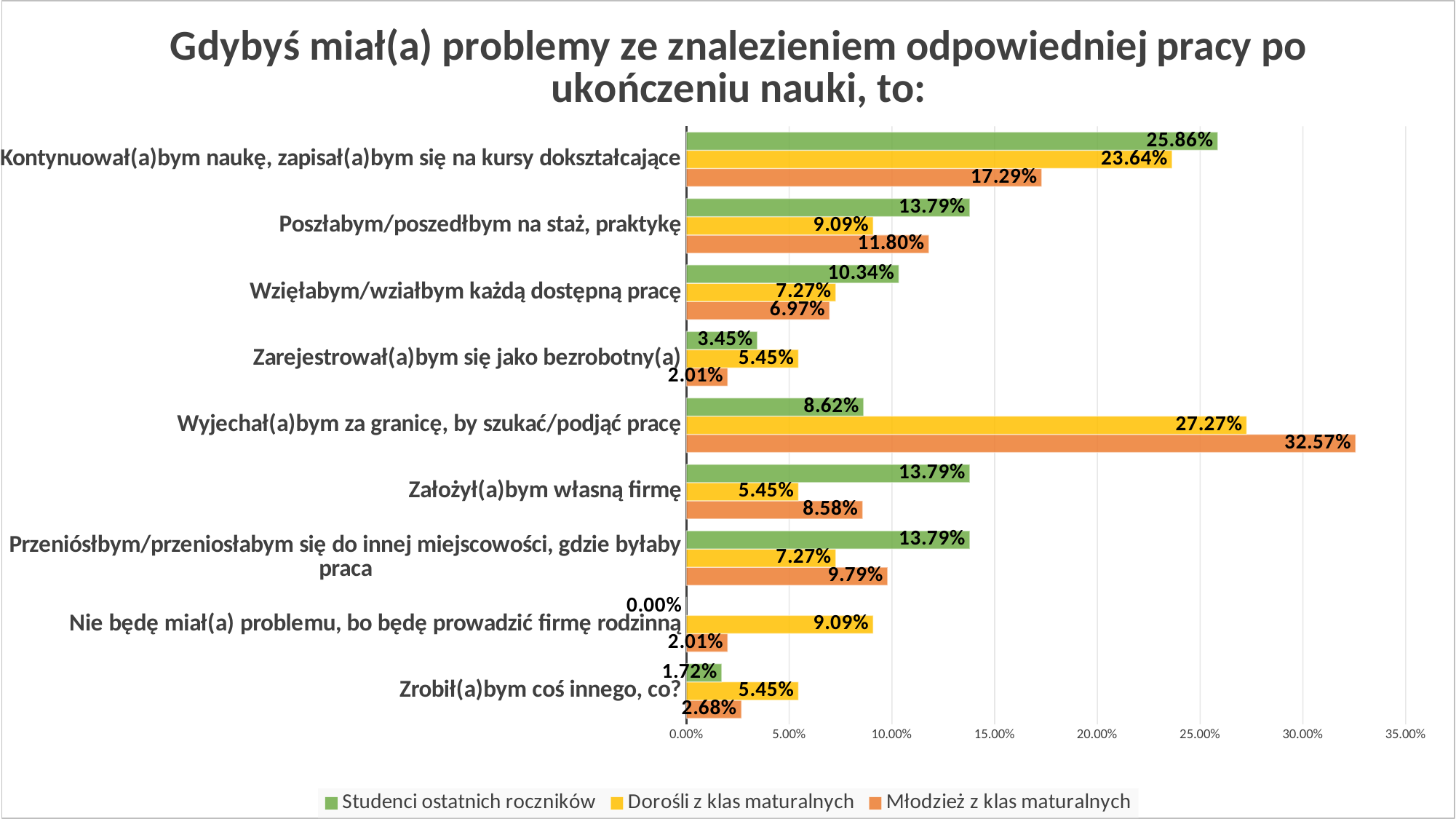

### Chart: Gdybyś miał(a) problemy ze znalezieniem odpowiedniej pracy po ukończeniu nauki, to:

| Category | Młodzież z klas maturalnych | Dorośli z klas maturalnych | Studenci ostatnich roczników |
|---|---|---|---|
| Zrobił(a)bym coś innego, co? | 0.0268 | 0.0545 | 0.0172 |
| Nie będę miał(a) problemu, bo będę prowadzić firmę rodzinną | 0.0201 | 0.0909 | 0.0 |
| Przeniósłbym/przeniosłabym się do innej miejscowości, gdzie byłaby praca | 0.0979 | 0.0727 | 0.1379 |
| Założył(a)bym własną firmę | 0.0858 | 0.0545 | 0.1379 |
| Wyjechał(a)bym za granicę, by szukać/podjąć pracę | 0.3257 | 0.2727 | 0.0862 |
| Zarejestrował(a)bym się jako bezrobotny(a) | 0.0201 | 0.0545 | 0.0345 |
| Wzięłabym/wziałbym każdą dostępną pracę | 0.0697 | 0.0727 | 0.1034 |
| Poszłabym/poszedłbym na staż, praktykę | 0.118 | 0.0909 | 0.1379 |
| Kontynuował(a)bym naukę, zapisał(a)bym się na kursy dokształcające | 0.1729 | 0.2364 | 0.2586 |